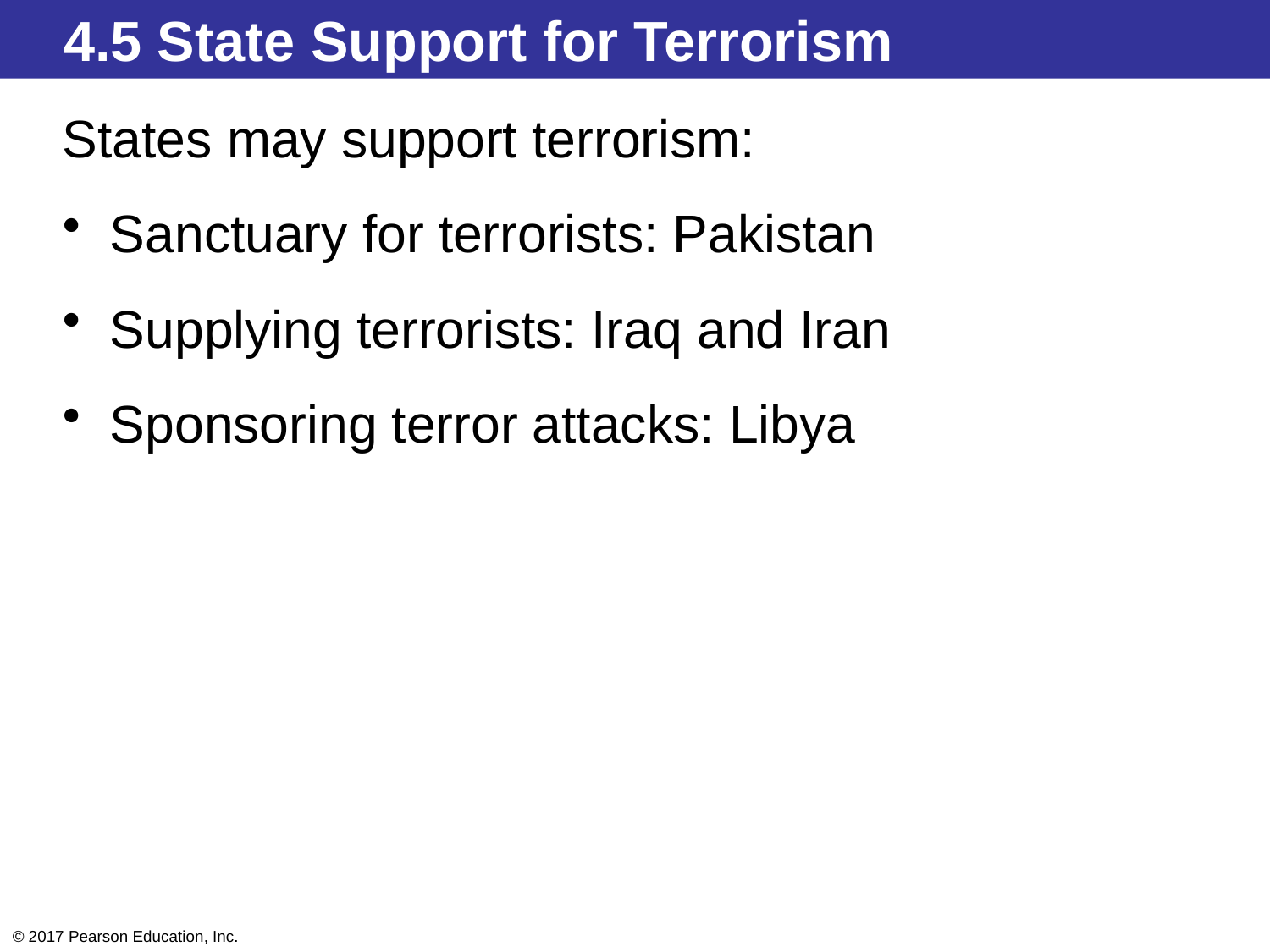

4.5 State Support for Terrorism
States may support terrorism:
Sanctuary for terrorists: Pakistan
Supplying terrorists: Iraq and Iran
Sponsoring terror attacks: Libya